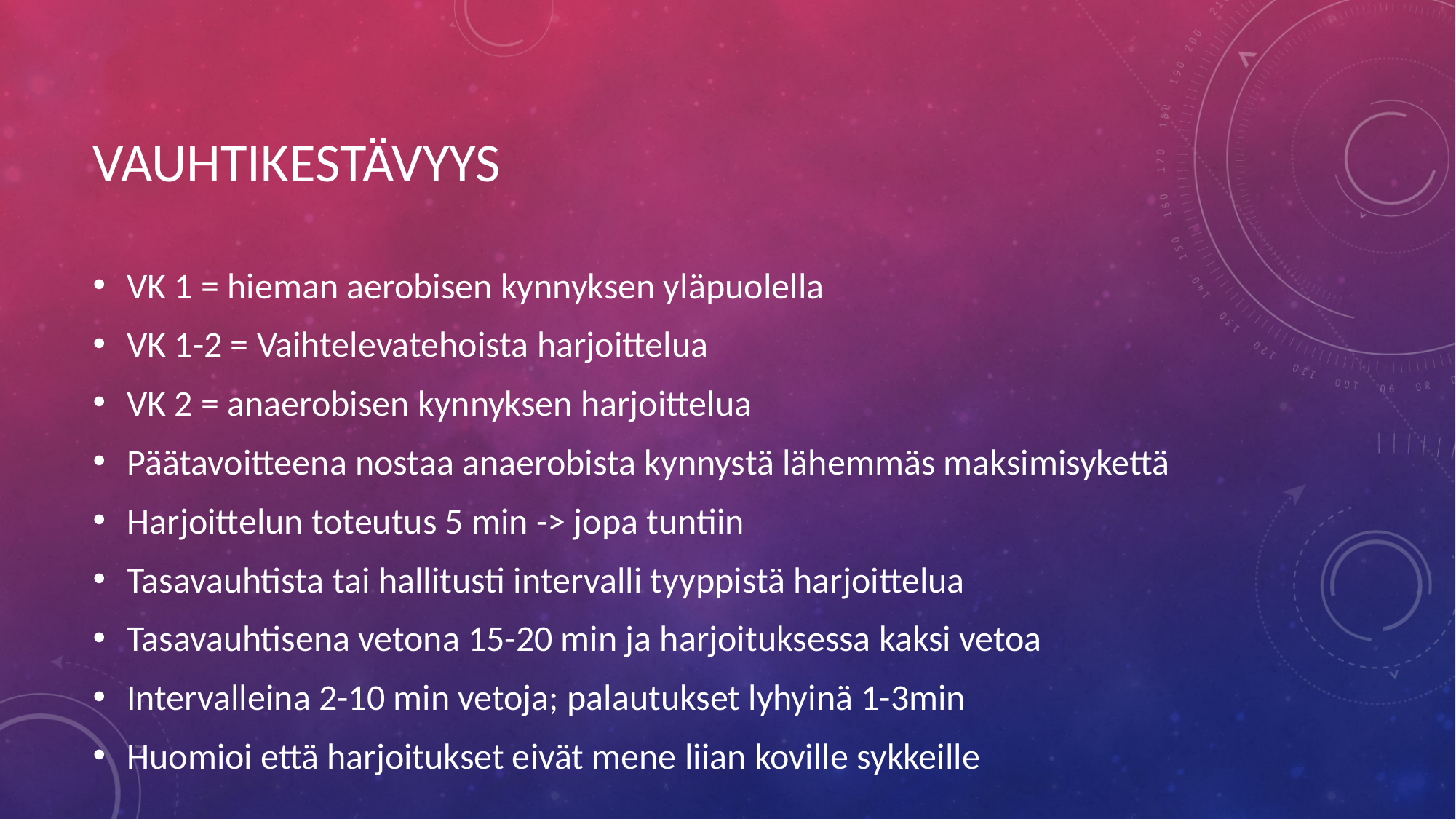

# vauhtikestävyys
VK 1 = hieman aerobisen kynnyksen yläpuolella
VK 1-2 = Vaihtelevatehoista harjoittelua
VK 2 = anaerobisen kynnyksen harjoittelua
Päätavoitteena nostaa anaerobista kynnystä lähemmäs maksimisykettä
Harjoittelun toteutus 5 min -> jopa tuntiin
Tasavauhtista tai hallitusti intervalli tyyppistä harjoittelua
Tasavauhtisena vetona 15-20 min ja harjoituksessa kaksi vetoa
Intervalleina 2-10 min vetoja; palautukset lyhyinä 1-3min
Huomioi että harjoitukset eivät mene liian koville sykkeille